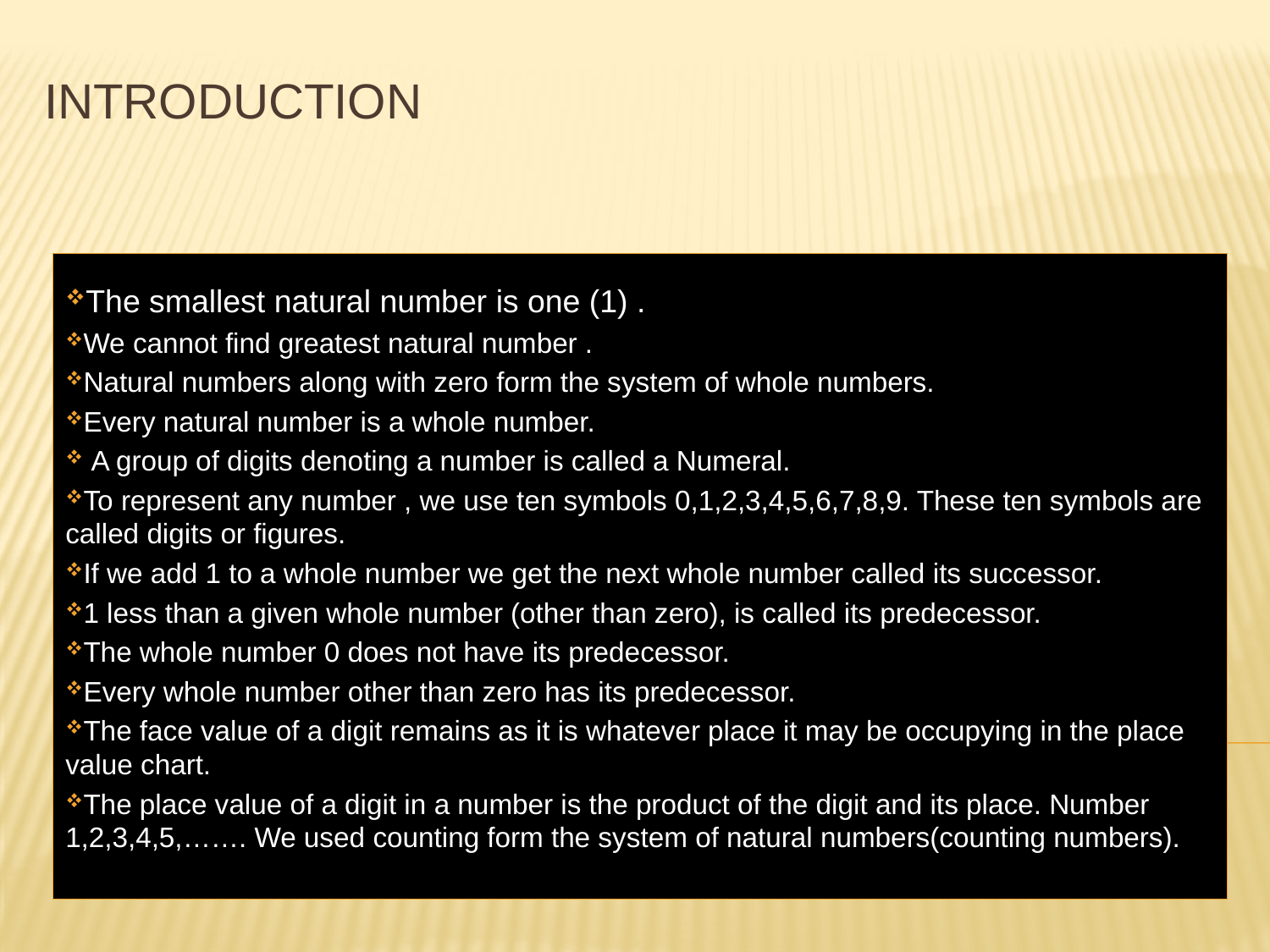

# INTRODUCTION
The smallest natural number is one (1) .
We cannot find greatest natural number .
Natural numbers along with zero form the system of whole numbers.
Every natural number is a whole number.
 A group of digits denoting a number is called a Numeral.
To represent any number , we use ten symbols 0,1,2,3,4,5,6,7,8,9. These ten symbols are called digits or figures.
If we add 1 to a whole number we get the next whole number called its successor.
1 less than a given whole number (other than zero), is called its predecessor.
The whole number 0 does not have its predecessor.
Every whole number other than zero has its predecessor.
The face value of a digit remains as it is whatever place it may be occupying in the place value chart.
The place value of a digit in a number is the product of the digit and its place. Number 1,2,3,4,5,……. We used counting form the system of natural numbers(counting numbers).